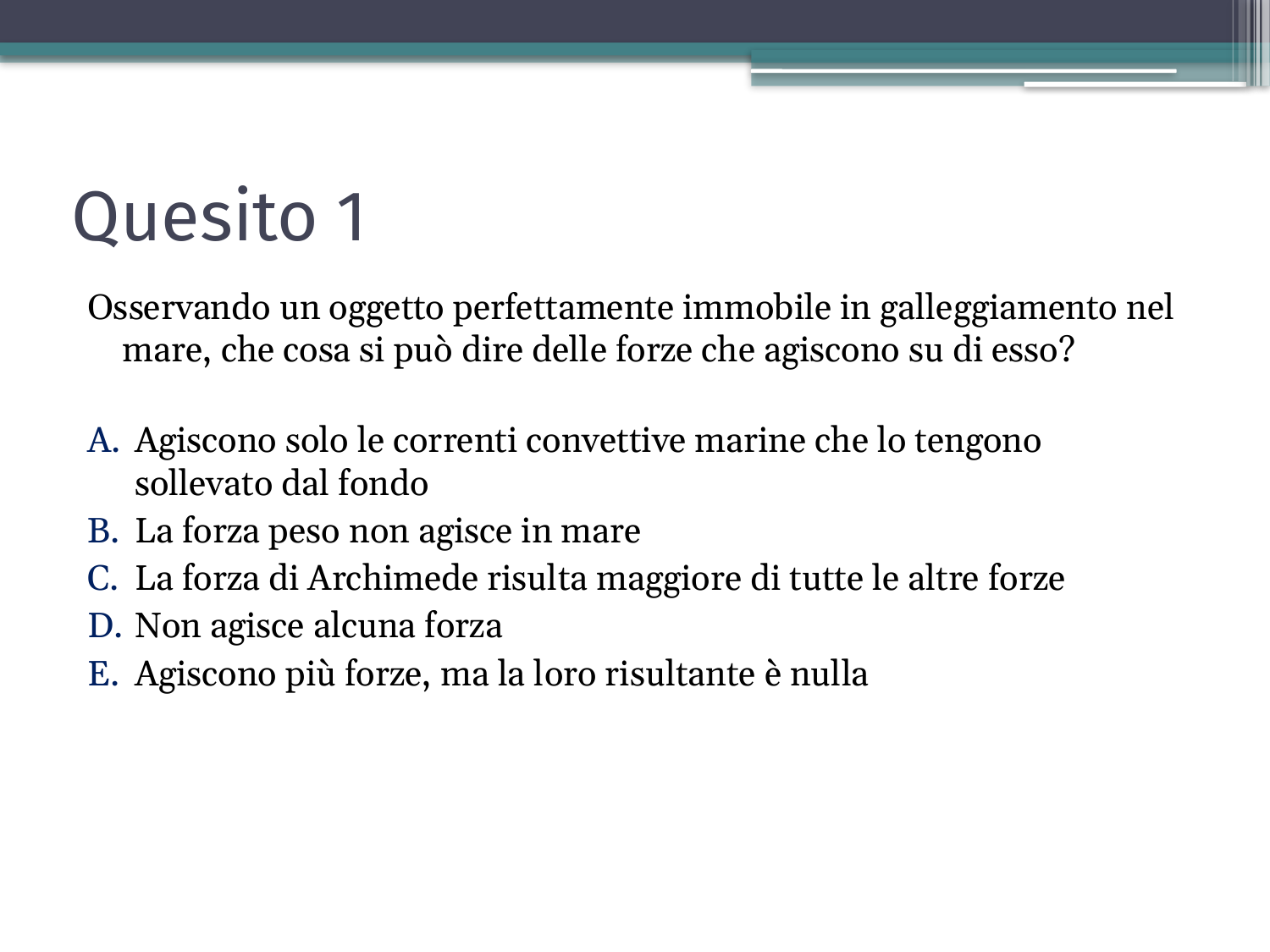

# Quesito 1
Osservando un oggetto perfettamente immobile in galleggiamento nel mare, che cosa si può dire delle forze che agiscono su di esso?

Agiscono solo le correnti convettive marine che lo tengono sollevato dal fondo
La forza peso non agisce in mare
La forza di Archimede risulta maggiore di tutte le altre forze
Non agisce alcuna forza
Agiscono più forze, ma la loro risultante è nulla